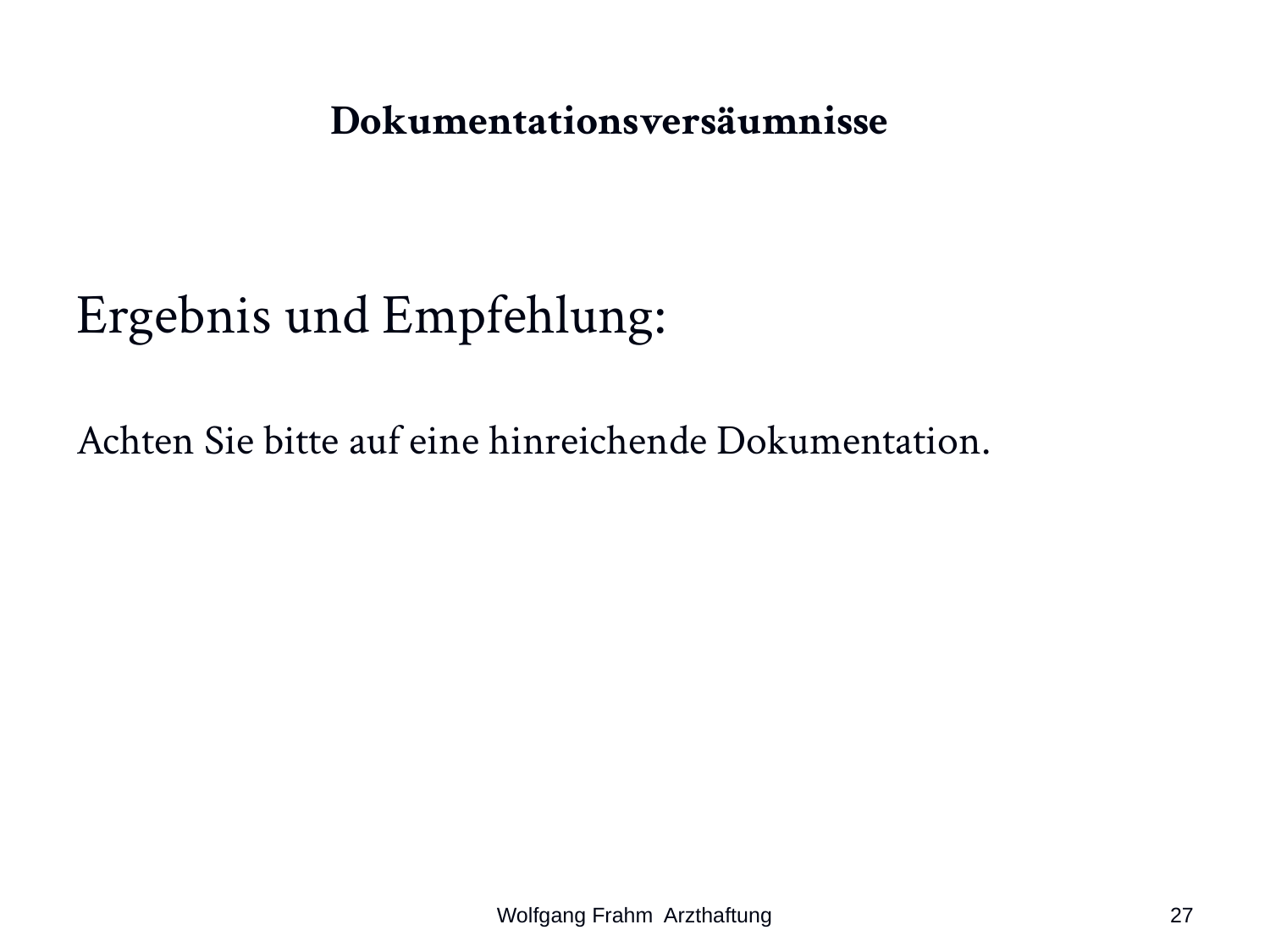

# Dokumentationsversäumnisse

Ergebnis und Empfehlung:

Achten Sie bitte auf eine hinreichende Dokumentation.

Wolfgang Frahm  Arzthaftung
27